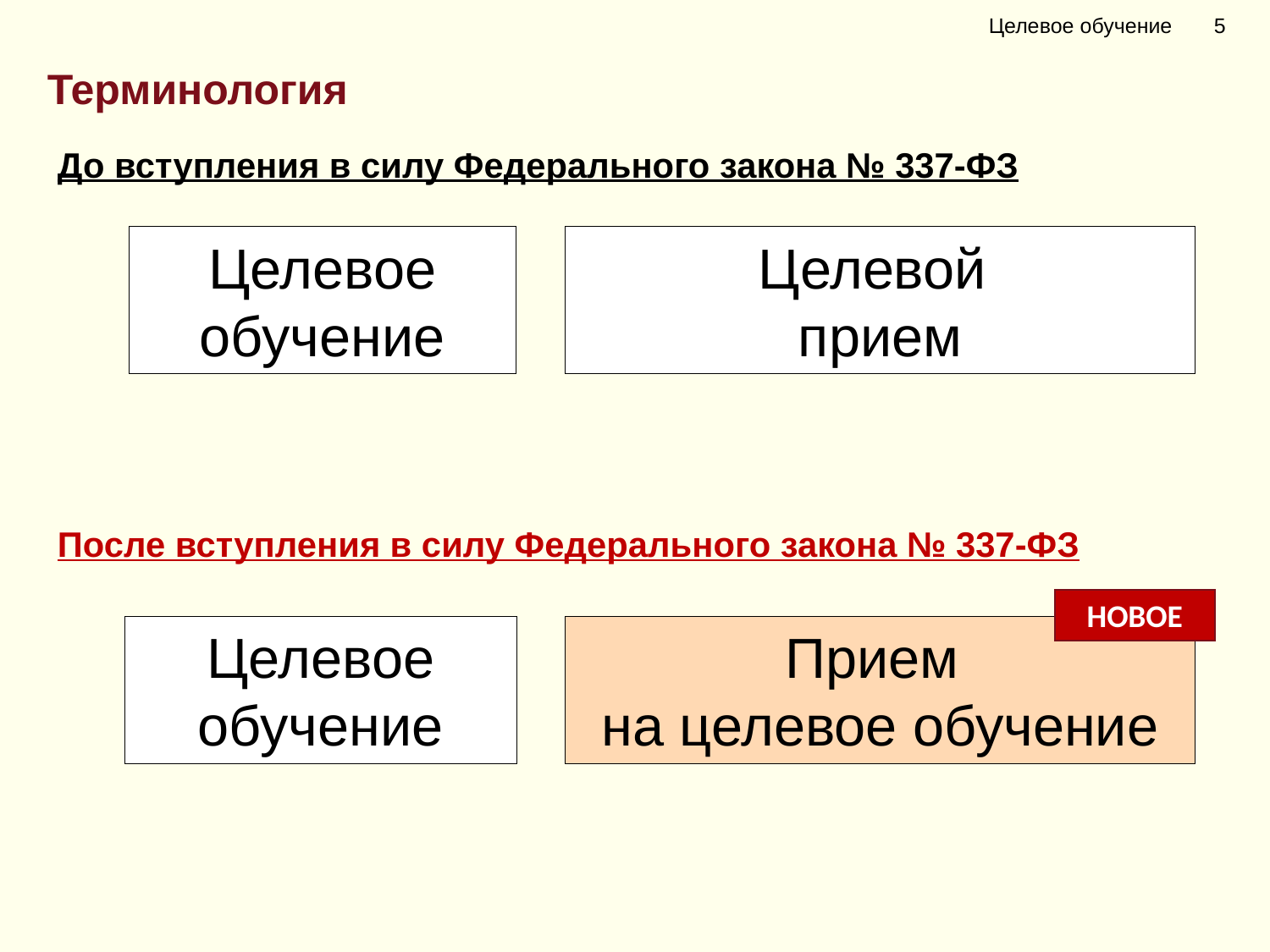

Целевое обучение       5
Терминология
До вступления в силу Федерального закона № 337-ФЗ
Целевое обучение
Целевой
прием
После вступления в силу Федерального закона № 337-ФЗ
НОВОЕ
Целевое обучение
Прием
на целевое обучение